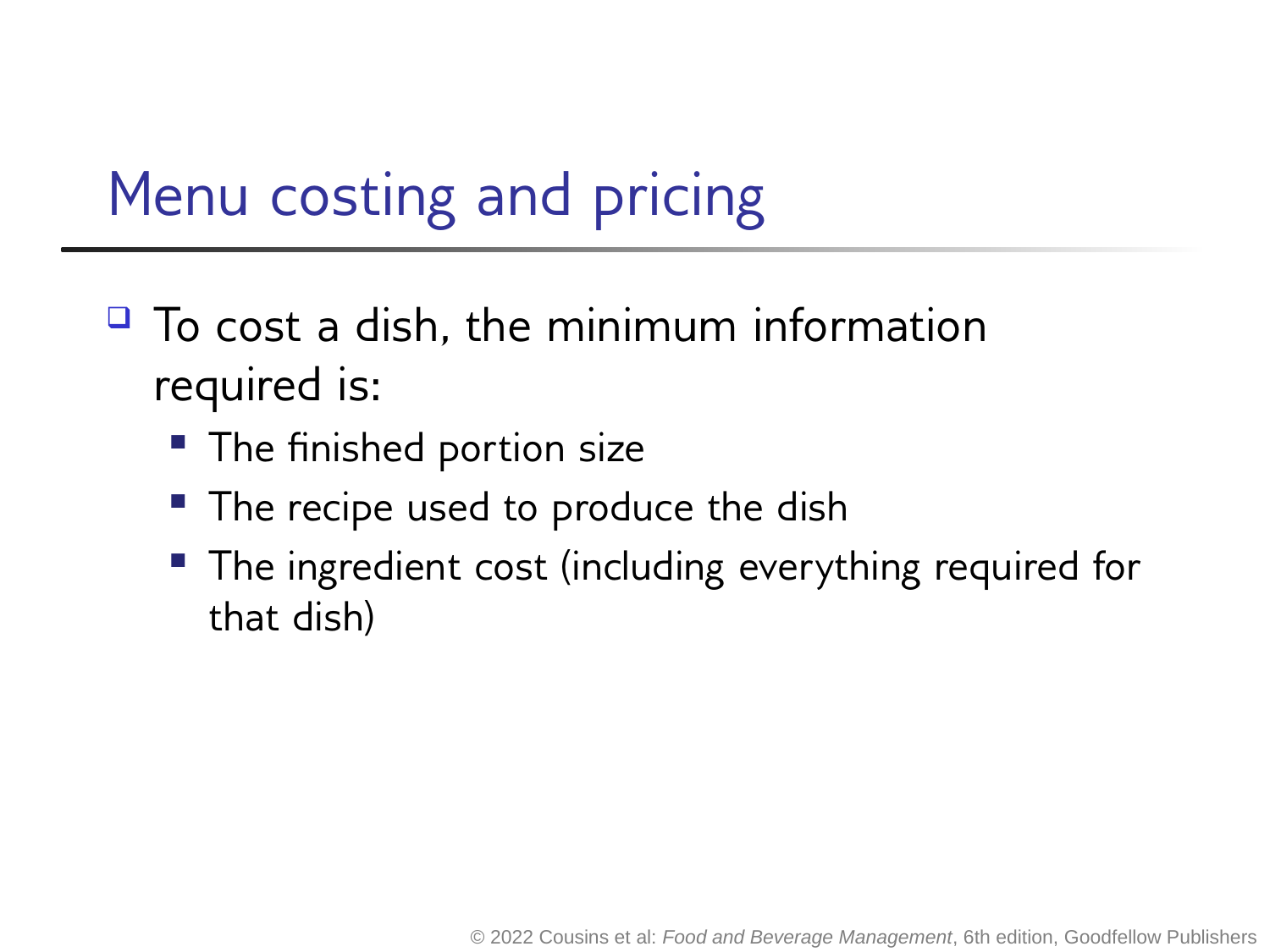

# Menu costing and pricing
To cost a dish, the minimum information required is:
The finished portion size
The recipe used to produce the dish
The ingredient cost (including everything required for that dish)